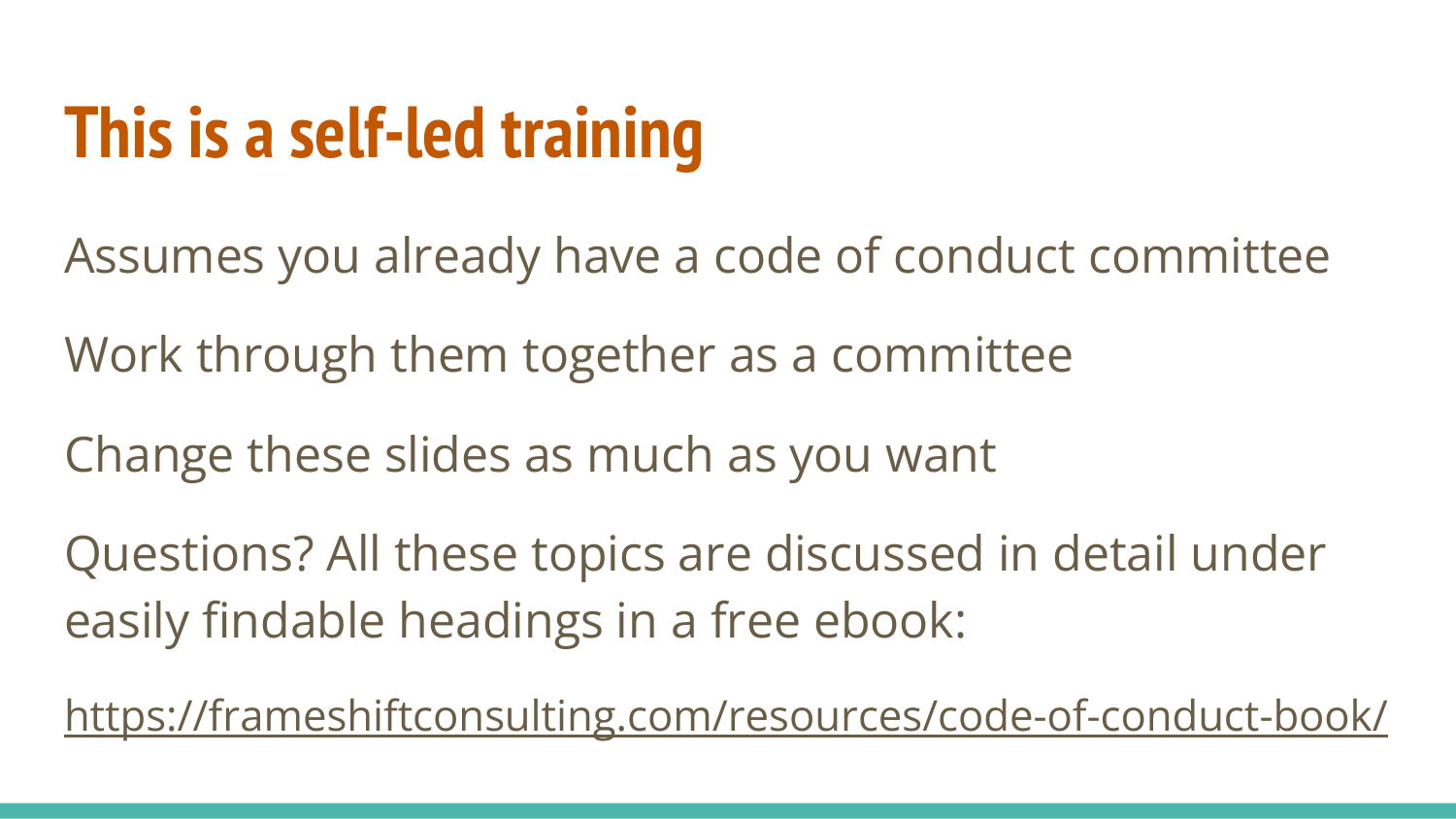

# This is a self-led training
Assumes you already have a code of conduct committee
Work through them together as a committee
Change these slides as much as you want
Questions? All these topics are discussed in detail under easily findable headings in a free ebook:
https://frameshiftconsulting.com/resources/code-of-conduct-book/